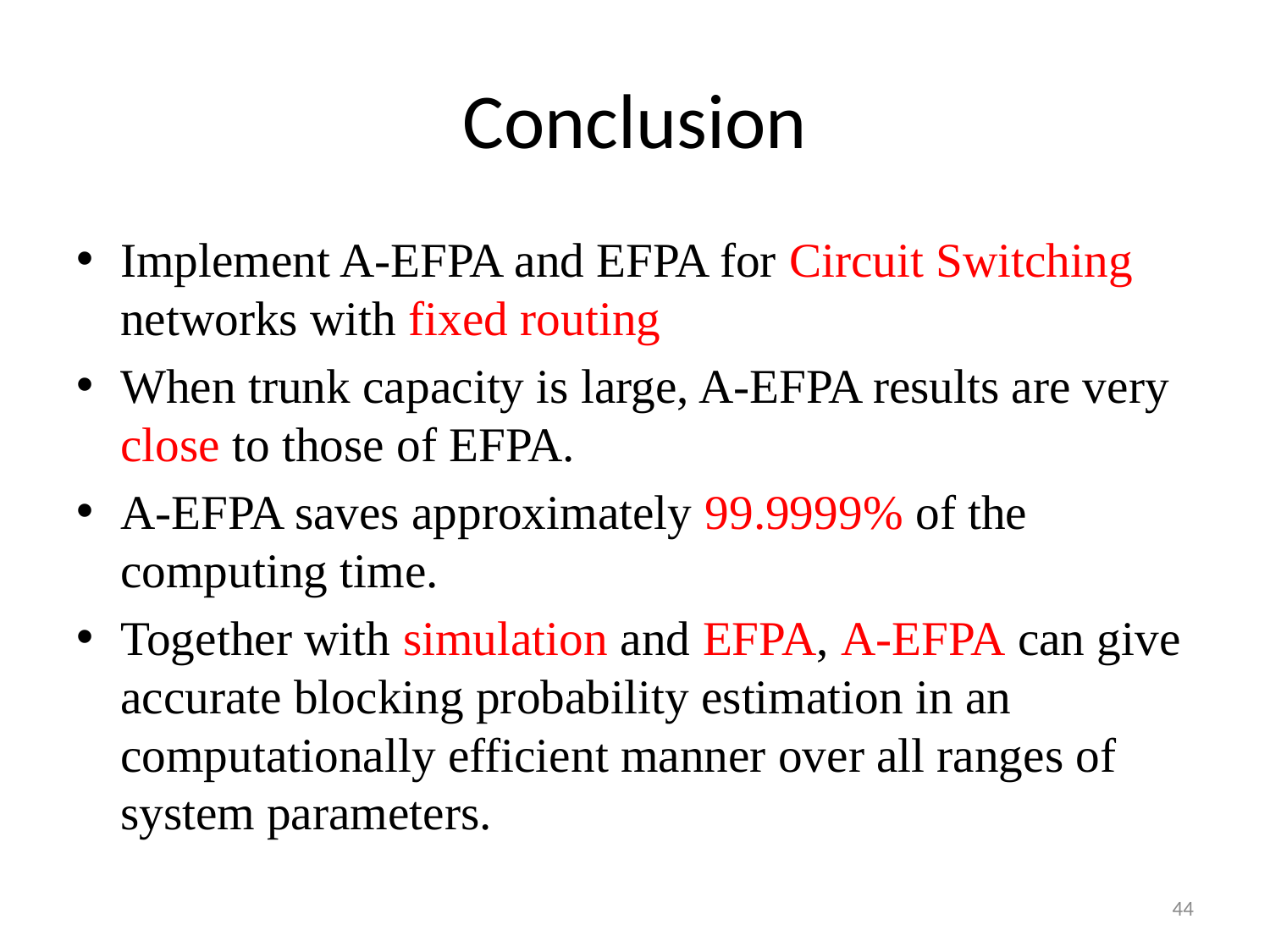

# Conclusion
Implement A-EFPA and EFPA for Circuit Switching networks with fixed routing
When trunk capacity is large, A-EFPA results are very close to those of EFPA.
A-EFPA saves approximately 99.9999% of the computing time.
Together with simulation and EFPA, A-EFPA can give accurate blocking probability estimation in an computationally efficient manner over all ranges of system parameters.
44